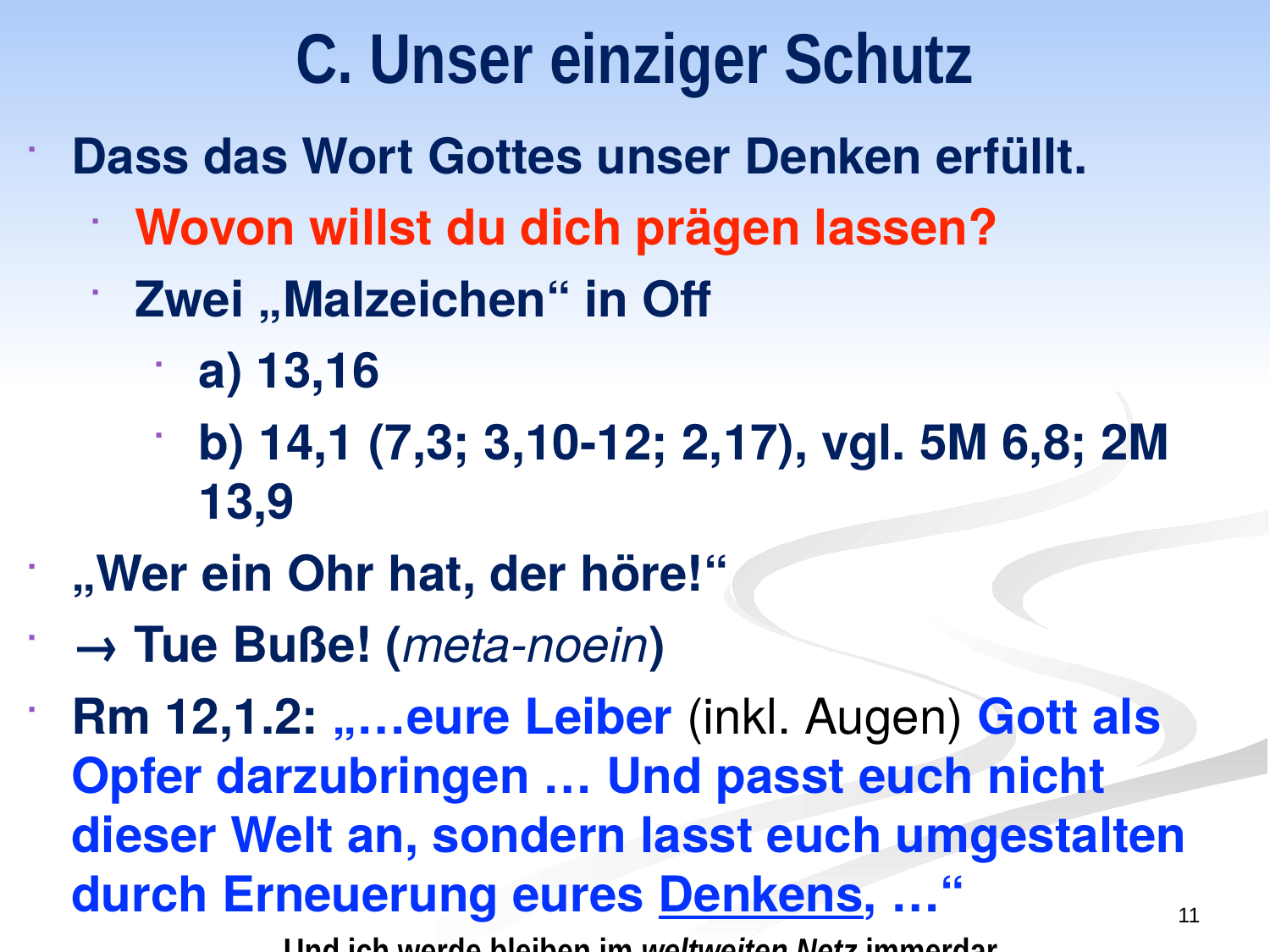

# C. Unser einziger Schutz
Dass das Wort Gottes unser Denken erfüllt.
Wovon willst du dich prägen lassen?
Zwei „Malzeichen“ in Off
a) 13,16
b) 14,1 (7,3; 3,10-12; 2,17), vgl. 5M 6,8; 2M 13,9
„Wer ein Ohr hat, der höre!“
→ Tue Buße! (meta-noein)
Rm 12,1.2: „…eure Leiber (inkl. Augen) Gott als Opfer darzubringen … Und passt euch nicht dieser Welt an, sondern lasst euch umgestalten durch Erneuerung eures Denkens, …“
Und ich werde bleiben im weltweiten Netz immerdar.
11